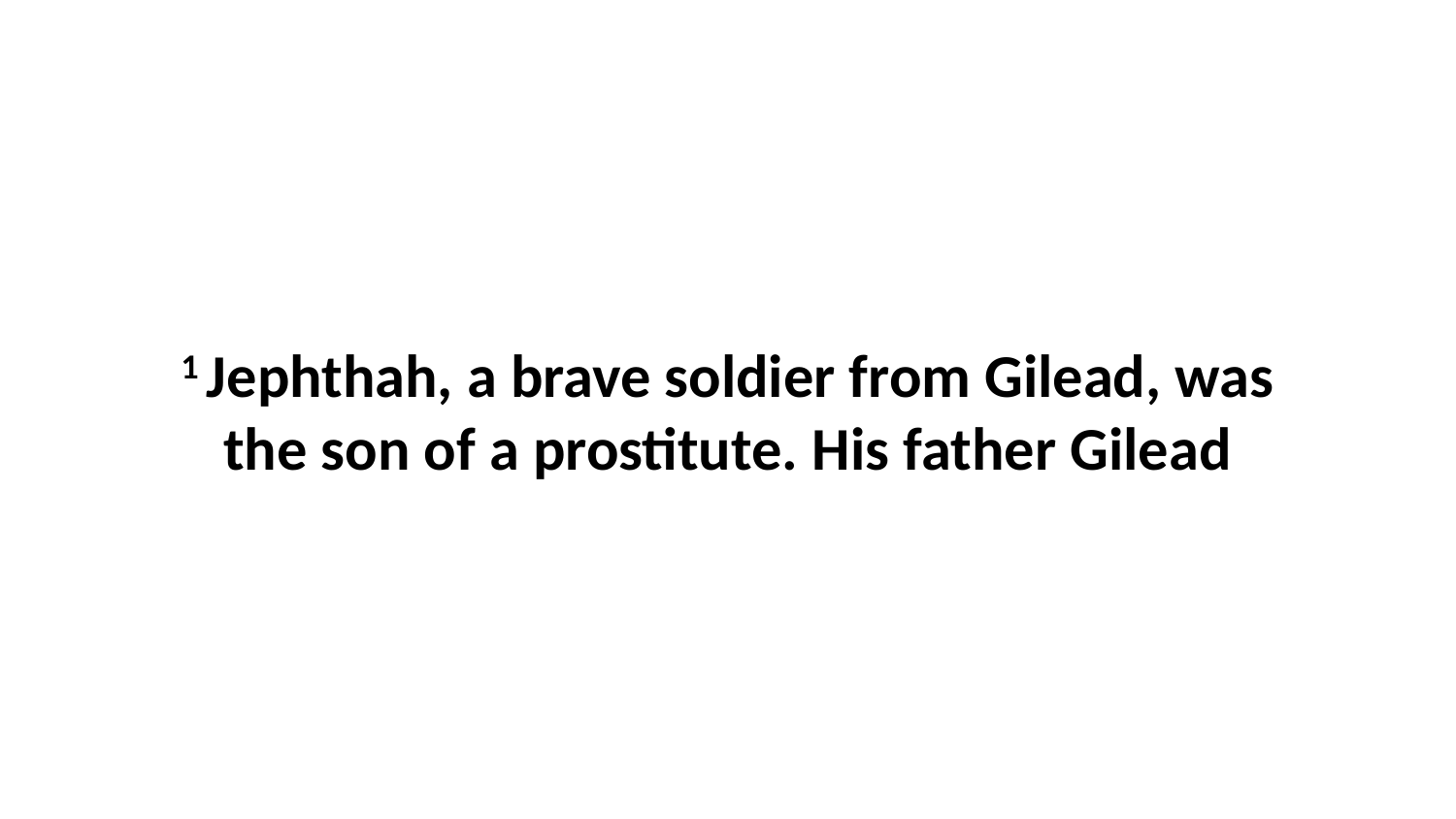

1 Jephthah, a brave soldier from Gilead, was the son of a prostitute. His father Gilead